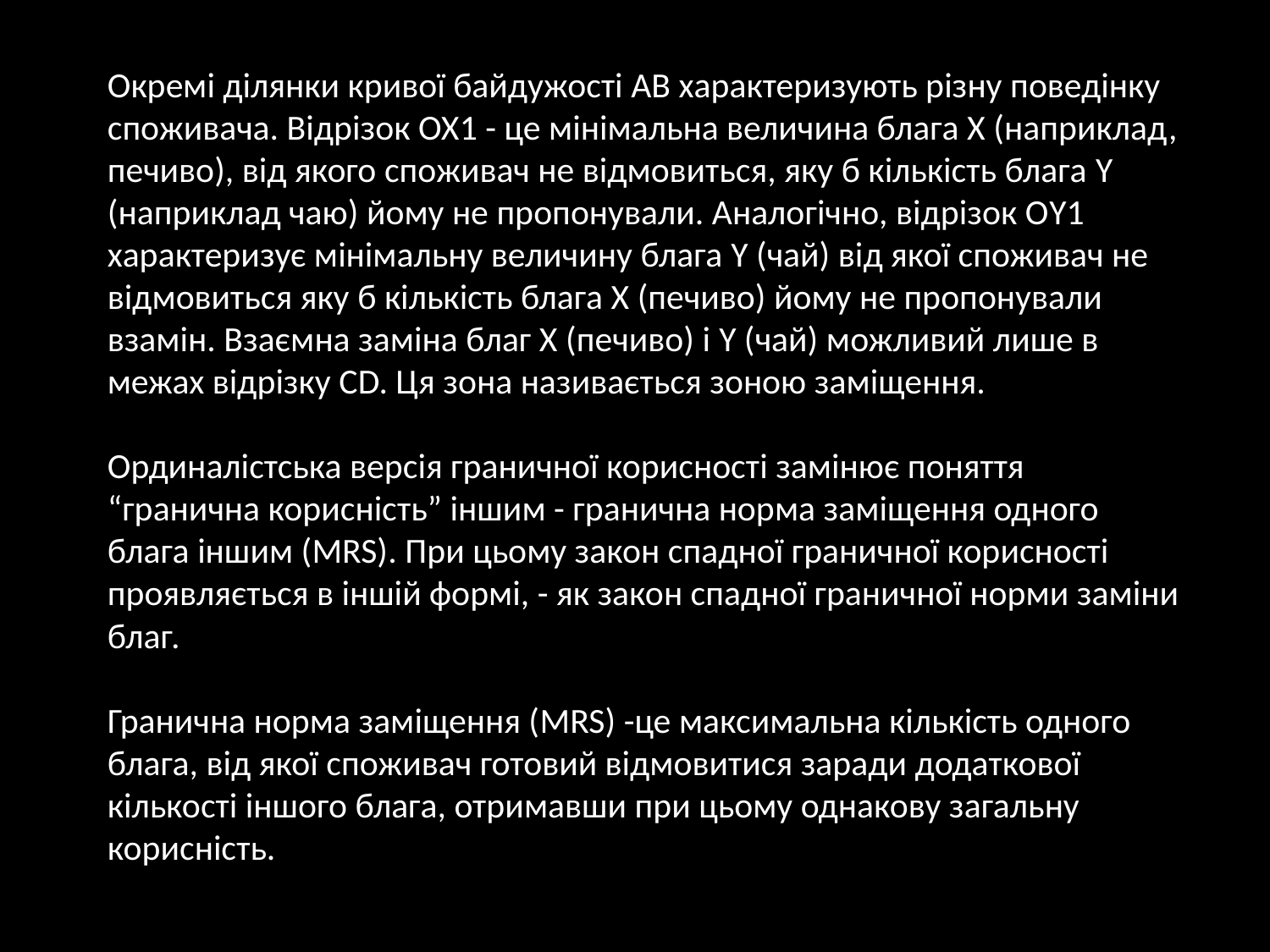

Окремі ділянки кривої байдужості АВ характеризують різну поведінку споживача. Відрізок ОХ1 - це мінімальна величина блага Х (наприклад, печиво), від якого споживач не відмовиться, яку б кількість блага Y (наприклад чаю) йому не пропонували. Аналогічно, відрізок ОY1 характеризує мінімальну величину блага Y (чай) від якої споживач не відмовиться яку б кількість блага Х (печиво) йому не пропонували взамін. Взаємна заміна благ Х (печиво) і Y (чай) можливий лише в межах відрізку СD. Ця зона називається зоною заміщення.

Ординалістська версія граничної корисності замінює поняття “гранична корисність” іншим - гранична норма заміщення одного блага іншим (MRS). При цьому закон спадної граничної корисності проявляється в іншій формі, - як закон спадної граничної норми заміни благ.

Гранична норма заміщення (MRS) -це максимальна кількість одного блага, від якої споживач готовий відмовитися заради додаткової кількості іншого блага, отримавши при цьому однакову загальну корисність.